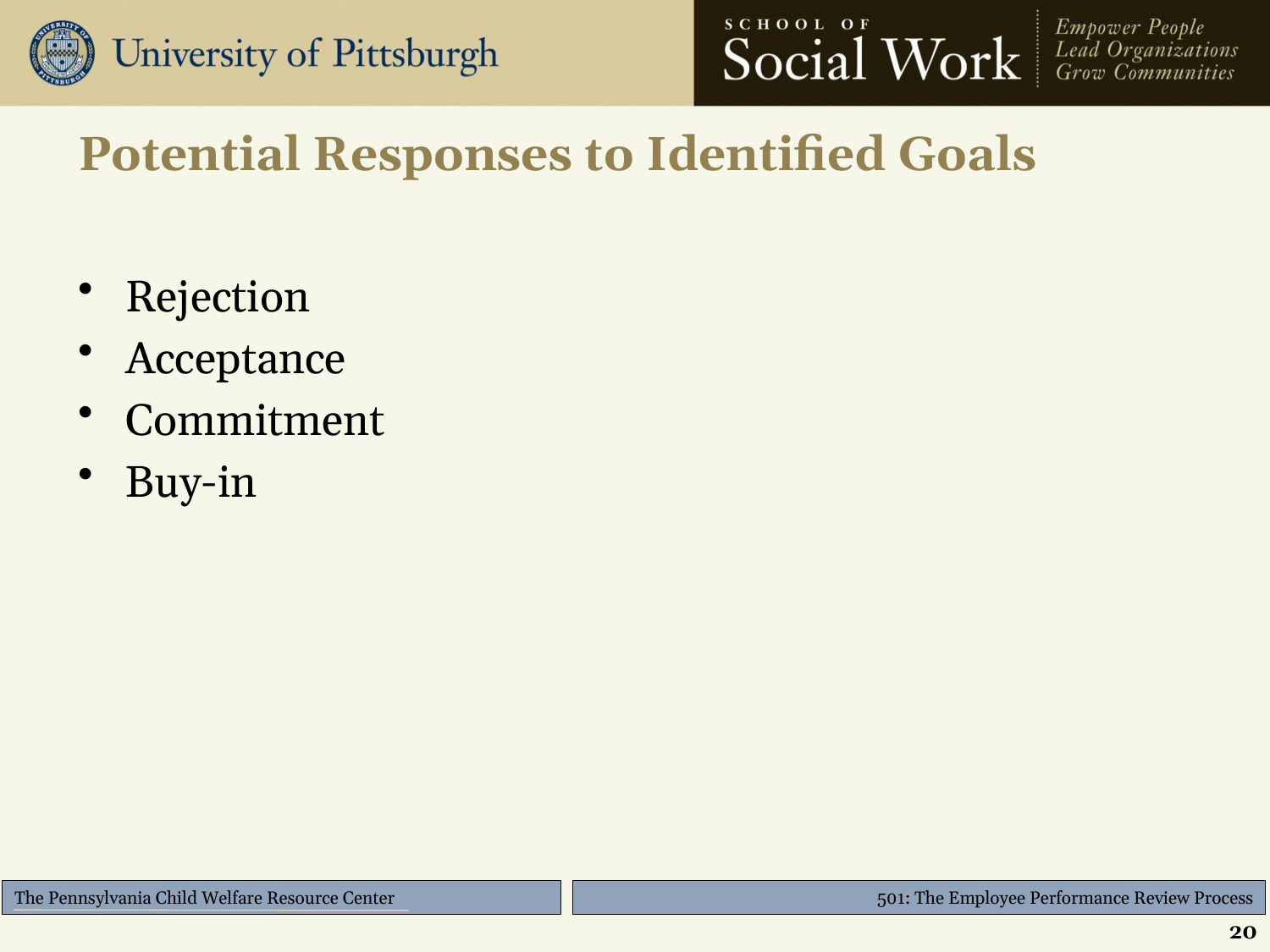

# Potential Responses to Identified Goals

Rejection
Acceptance
Commitment
Buy-in

20